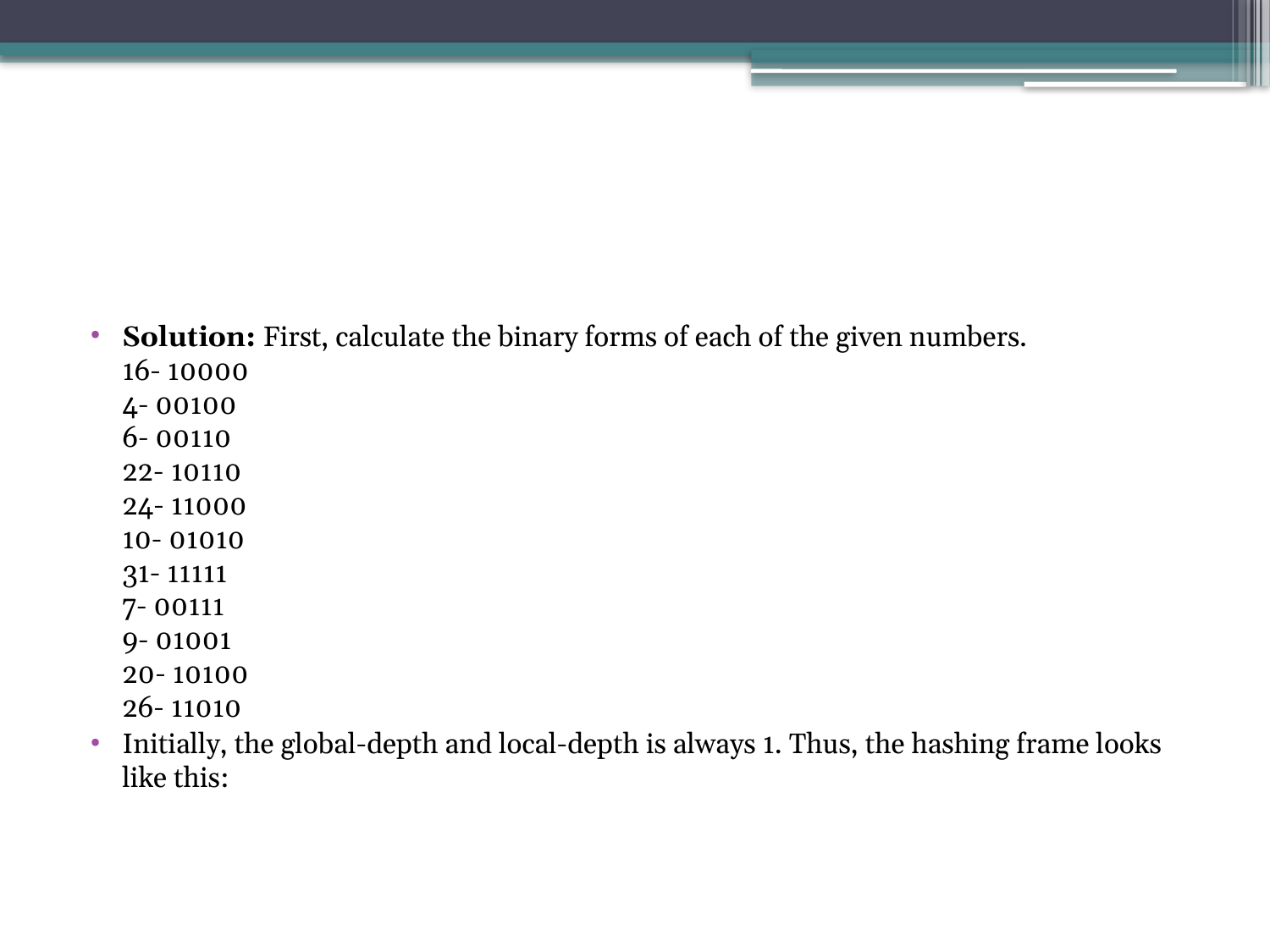

#
Solution: First, calculate the binary forms of each of the given numbers. 
16- 10000 
4- 00100 
6- 00110 
22- 10110 
24- 11000 
10- 01010 
31- 11111 
7- 00111 
9- 01001 
20- 10100 
26- 11010
Initially, the global-depth and local-depth is always 1. Thus, the hashing frame looks like this: